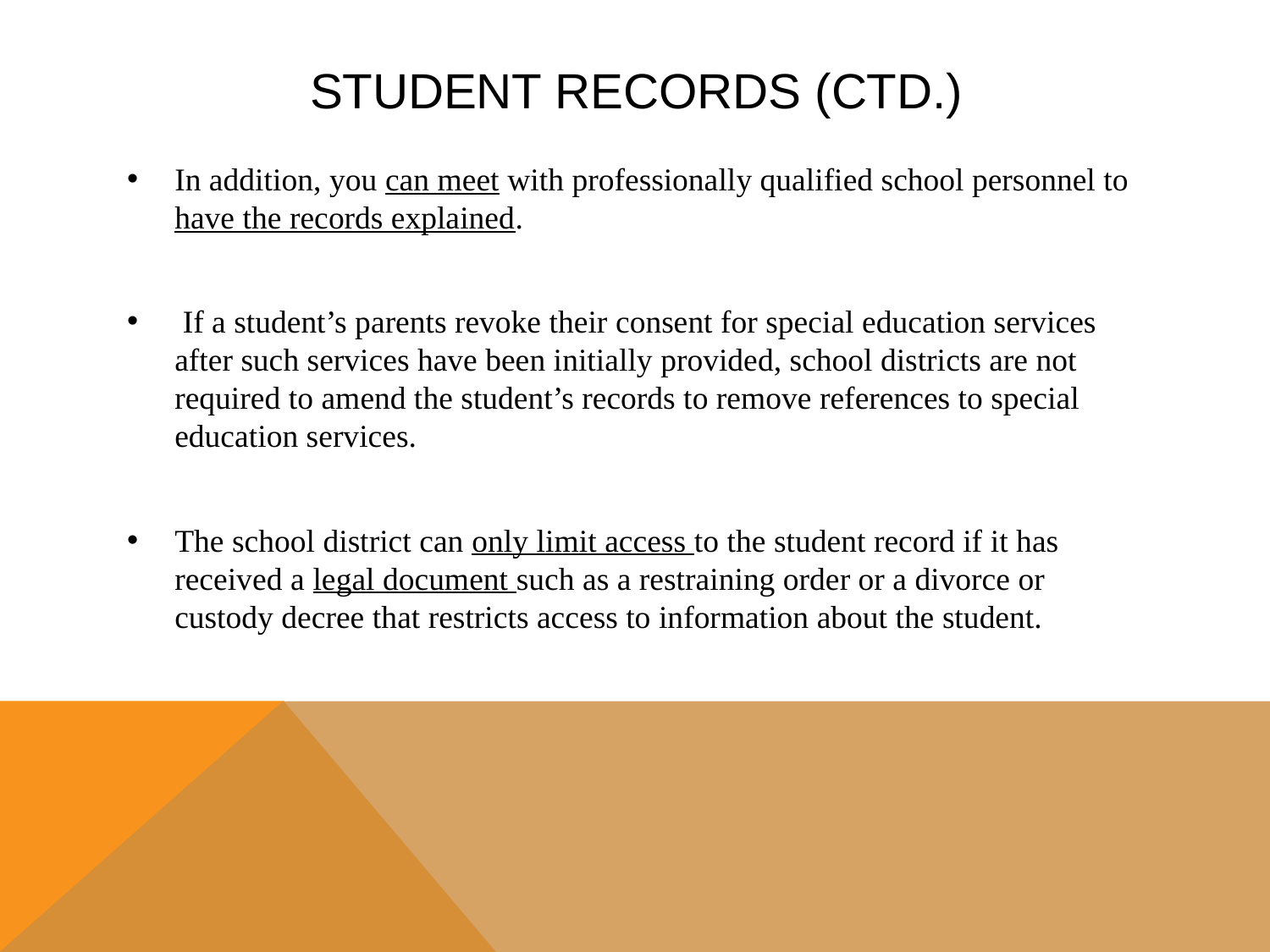

# STUDENT RECORDS (ctd.)
In addition, you can meet with professionally qualified school personnel to have the records explained.

 If a student’s parents revoke their consent for special education services after such services have been initially provided, school districts are not required to amend the student’s records to remove references to special education services.

The school district can only limit access to the student record if it has received a legal document such as a restraining order or a divorce or custody decree that restricts access to information about the student.